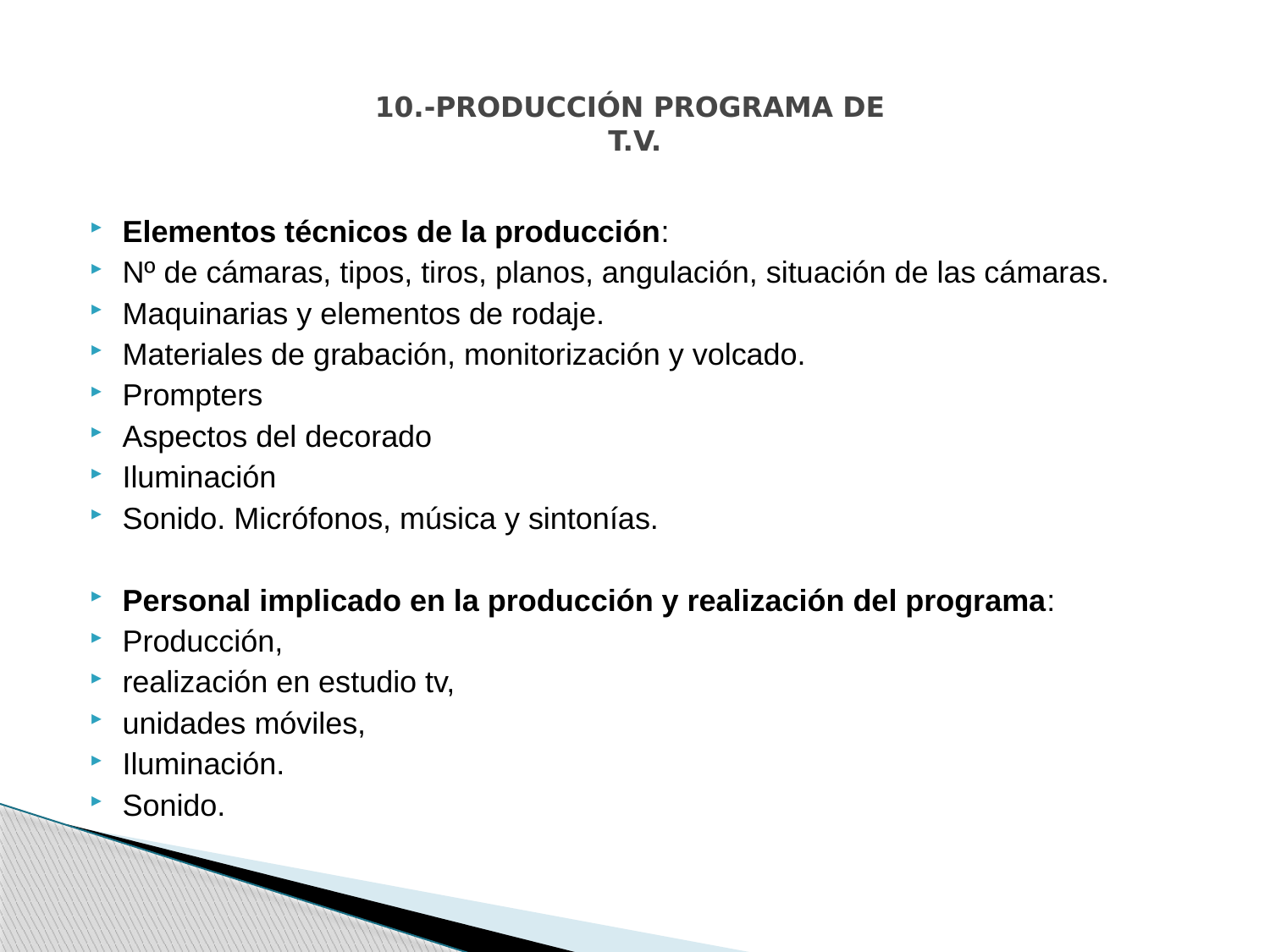

# 10.-PRODUCCIÓN PROGRAMA DE T.V.
Elementos técnicos de la producción:
Nº de cámaras, tipos, tiros, planos, angulación, situación de las cámaras.
Maquinarias y elementos de rodaje.
Materiales de grabación, monitorización y volcado.
Prompters
Aspectos del decorado
Iluminación
Sonido. Micrófonos, música y sintonías.

Personal implicado en la producción y realización del programa:
Producción,
realización en estudio tv,
unidades móviles,
Iluminación.
Sonido.